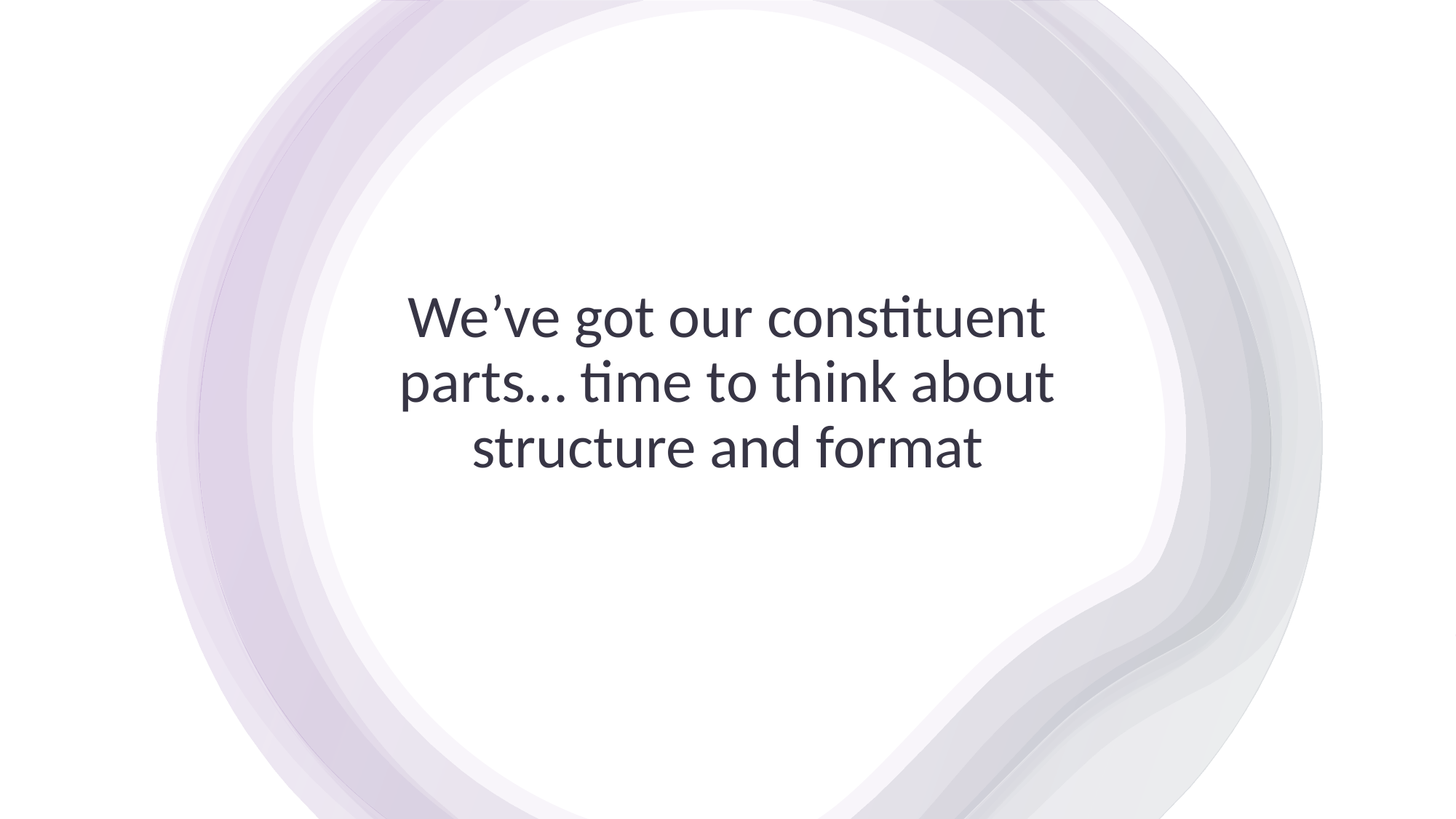

# We’ve got our constituent parts… time to think about structure and format